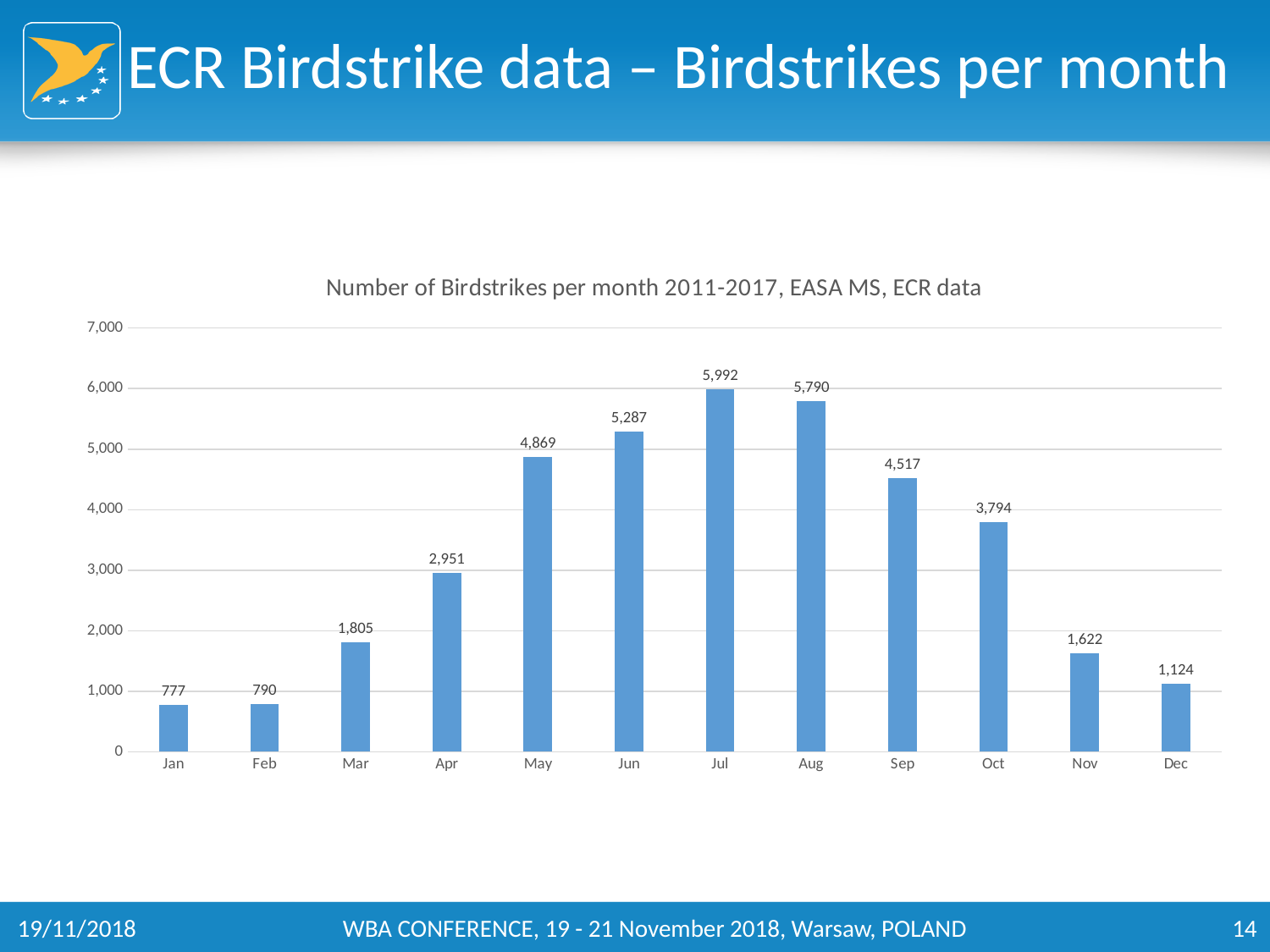

# ECR Birdstrike data – Birdstrikes per month

### Chart: Number of Birdstrikes per month 2011-2017, EASA MS, ECR data

| Category | Total |
|---|---|
| Jan | 777.0 |
| Feb | 790.0 |
| Mar | 1805.0 |
| Apr | 2951.0 |
| May | 4869.0 |
| Jun | 5287.0 |
| Jul | 5992.0 |
| Aug | 5790.0 |
| Sep | 4517.0 |
| Oct | 3794.0 |
| Nov | 1622.0 |
| Dec | 1124.0 |
19/11/2018
WBA CONFERENCE, 19 - 21 November 2018, Warsaw, POLAND
14